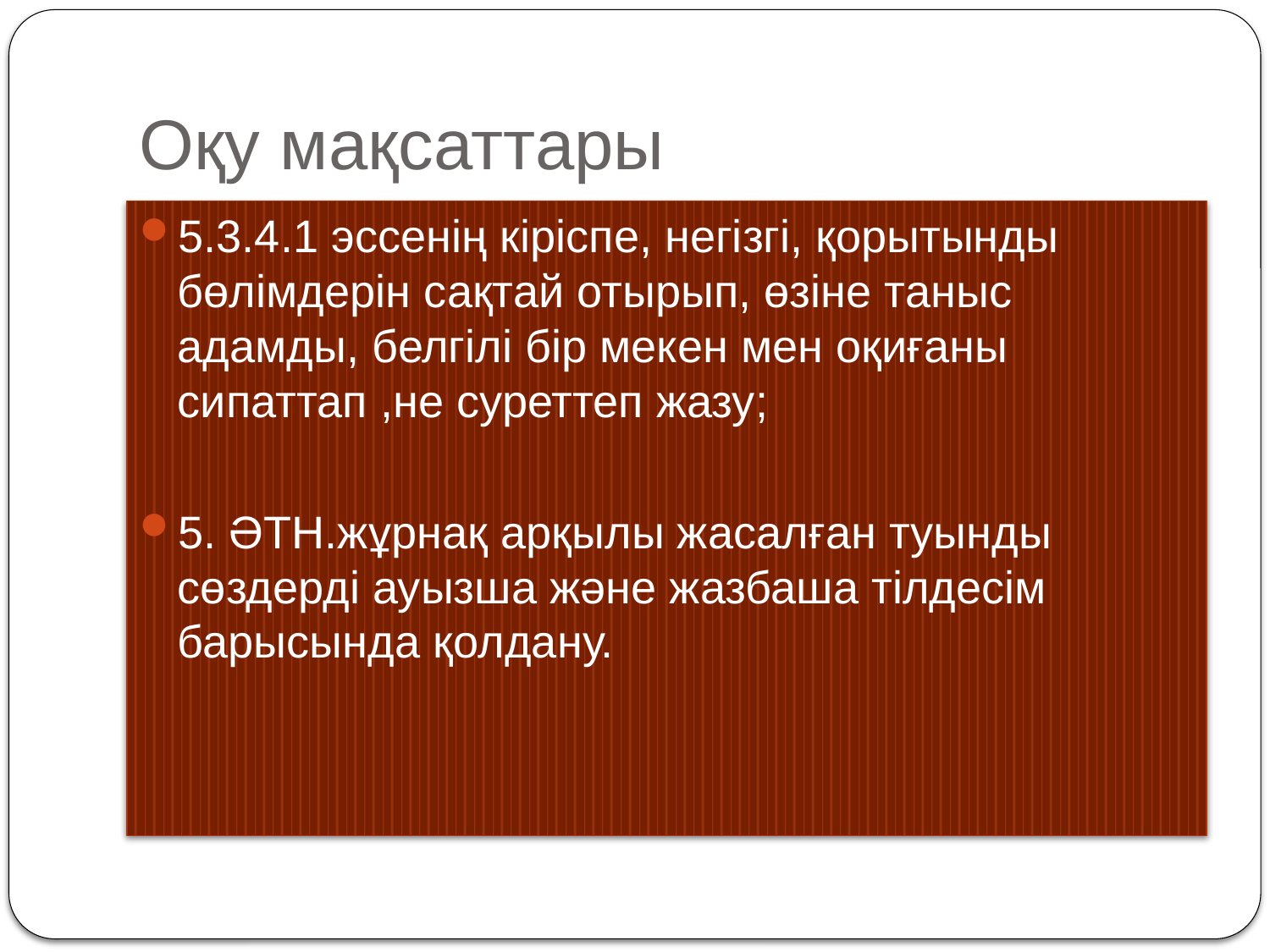

# Оқу мақсаттары
5.3.4.1 эссенің кіріспе, негізгі, қорытынды бөлімдерін сақтай отырып, өзіне таныс адамды, белгілі бір мекен мен оқиғаны сипаттап ,не суреттеп жазу;

5. ӘТН.жұрнақ арқылы жасалған туынды сөздерді ауызша және жазбаша тілдесім барысында қолдану.